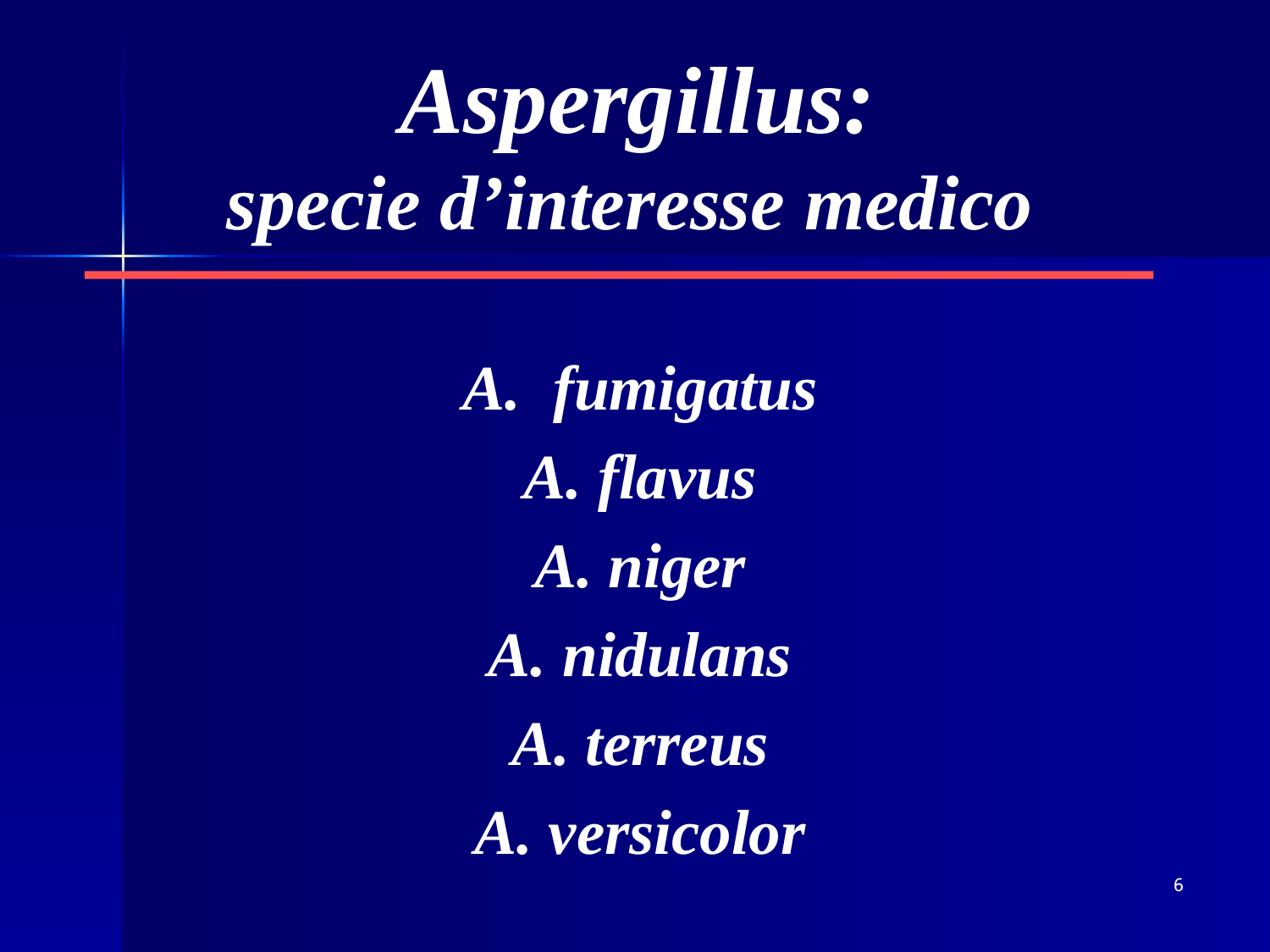

Aspergillus:
specie d’interesse medico

A.  fumigatus
A. flavus
A. niger
A. nidulans
A. terreus
A. versicolor

6